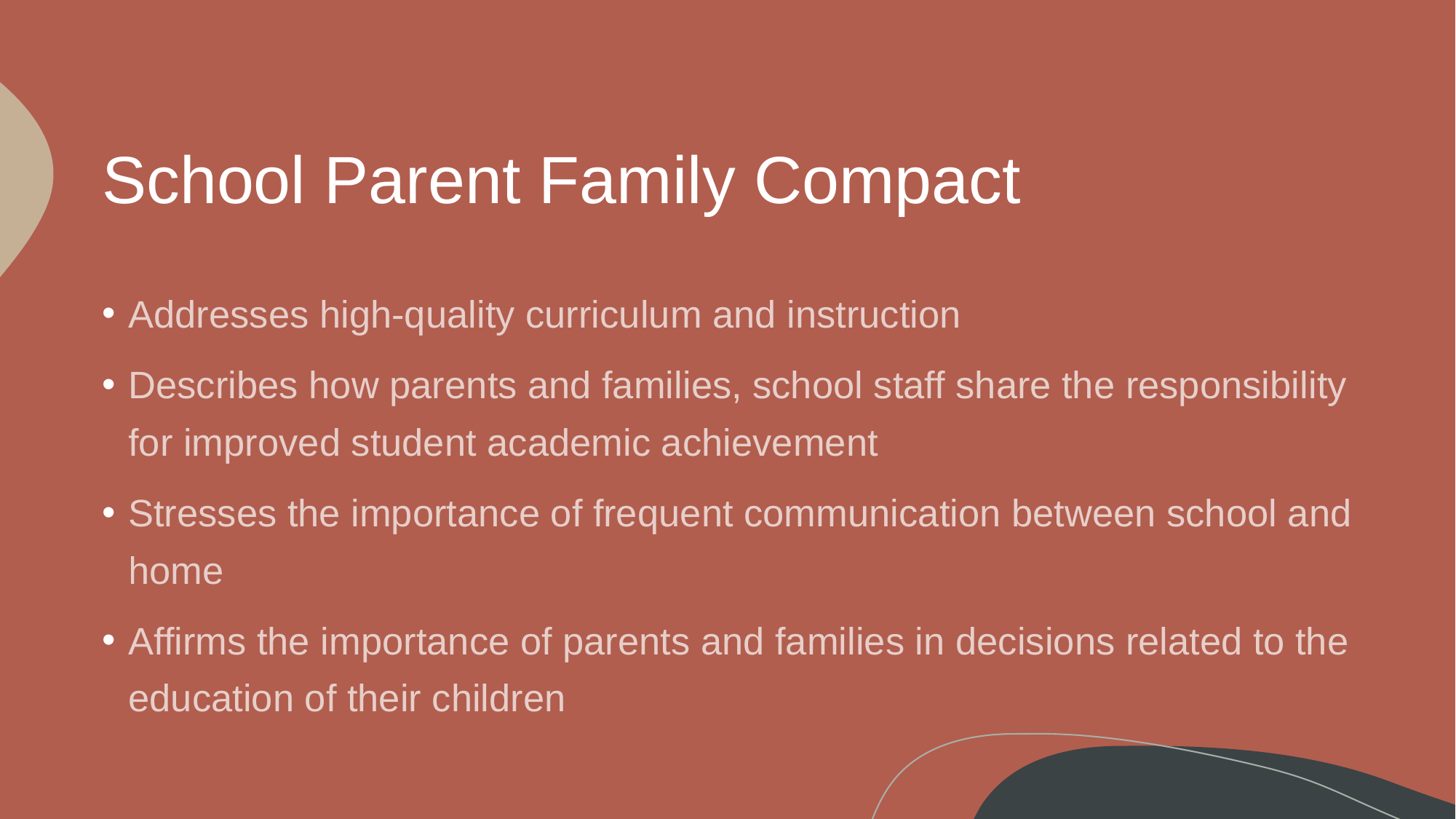

# School Parent Family Compact
Addresses high-quality curriculum and instruction
Describes how parents and families, school staff share the responsibility for improved student academic achievement
Stresses the importance of frequent communication between school and home
Affirms the importance of parents and families in decisions related to the education of their children